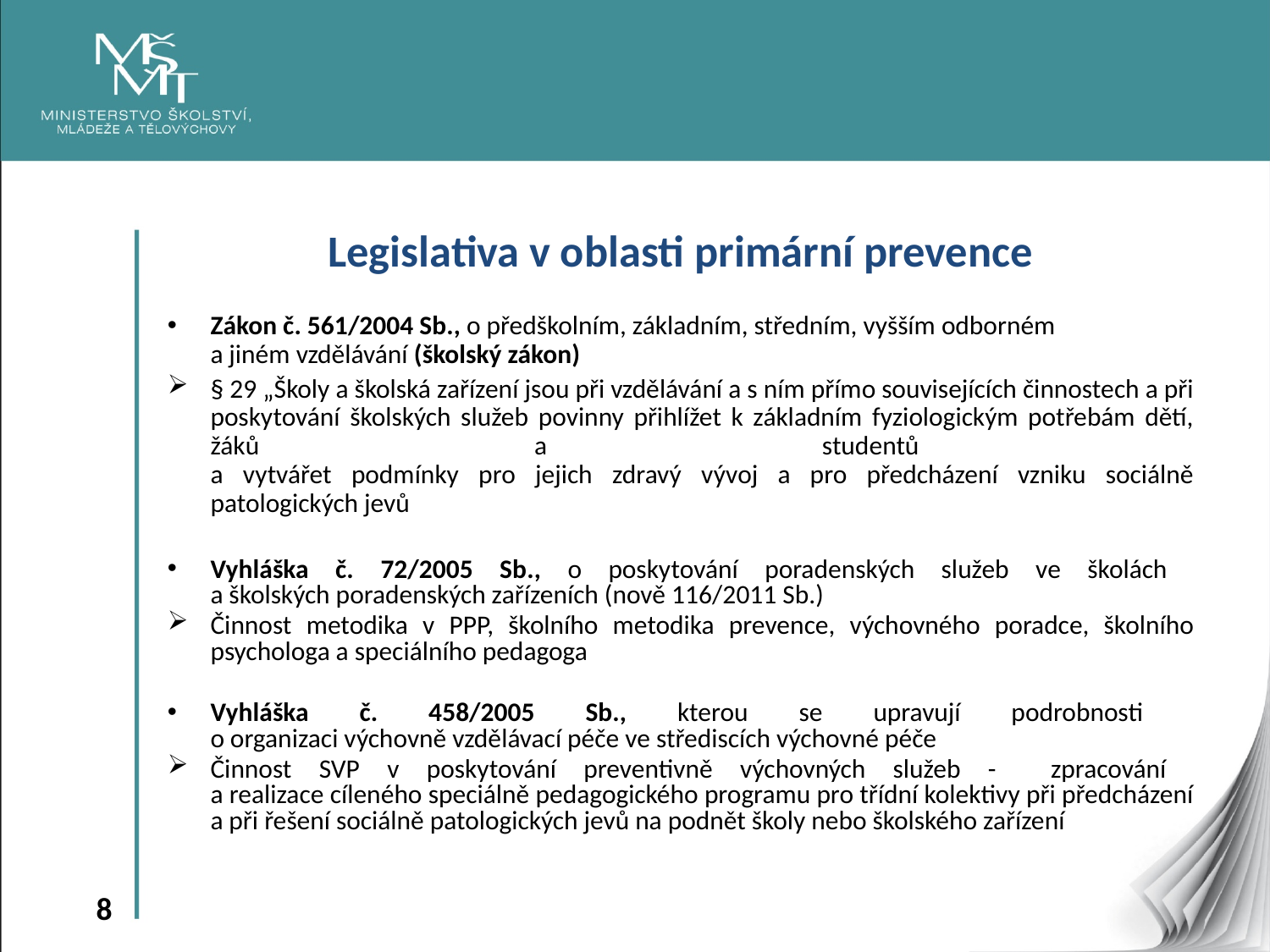

Legislativa v oblasti primární prevence

Zákon č. 561/2004 Sb., o předškolním, základním, středním, vyšším odborném
a jiném vzdělávání (školský zákon)
§ 29 „Školy a školská zařízení jsou při vzdělávání a s ním přímo souvisejících činnostech a při poskytování školských služeb povinny přihlížet k základním fyziologickým potřebám dětí, žáků a studentů
a vytvářet podmínky pro jejich zdravý vývoj a pro předcházení vzniku sociálně patologických jevů

Vyhláška č. 72/2005 Sb., o poskytování poradenských služeb ve školách
a školských poradenských zařízeních (nově 116/2011 Sb.)
Činnost metodika v PPP, školního metodika prevence, výchovného poradce, školního psychologa a speciálního pedagoga

Vyhláška č. 458/2005 Sb., kterou se upravují podrobnosti
o organizaci výchovně vzdělávací péče ve střediscích výchovné péče
Činnost SVP v poskytování preventivně výchovných služeb -  zpracování
a realizace cíleného speciálně pedagogického programu pro třídní kolektivy při předcházení a při řešení sociálně patologických jevů na podnět školy nebo školského zařízení